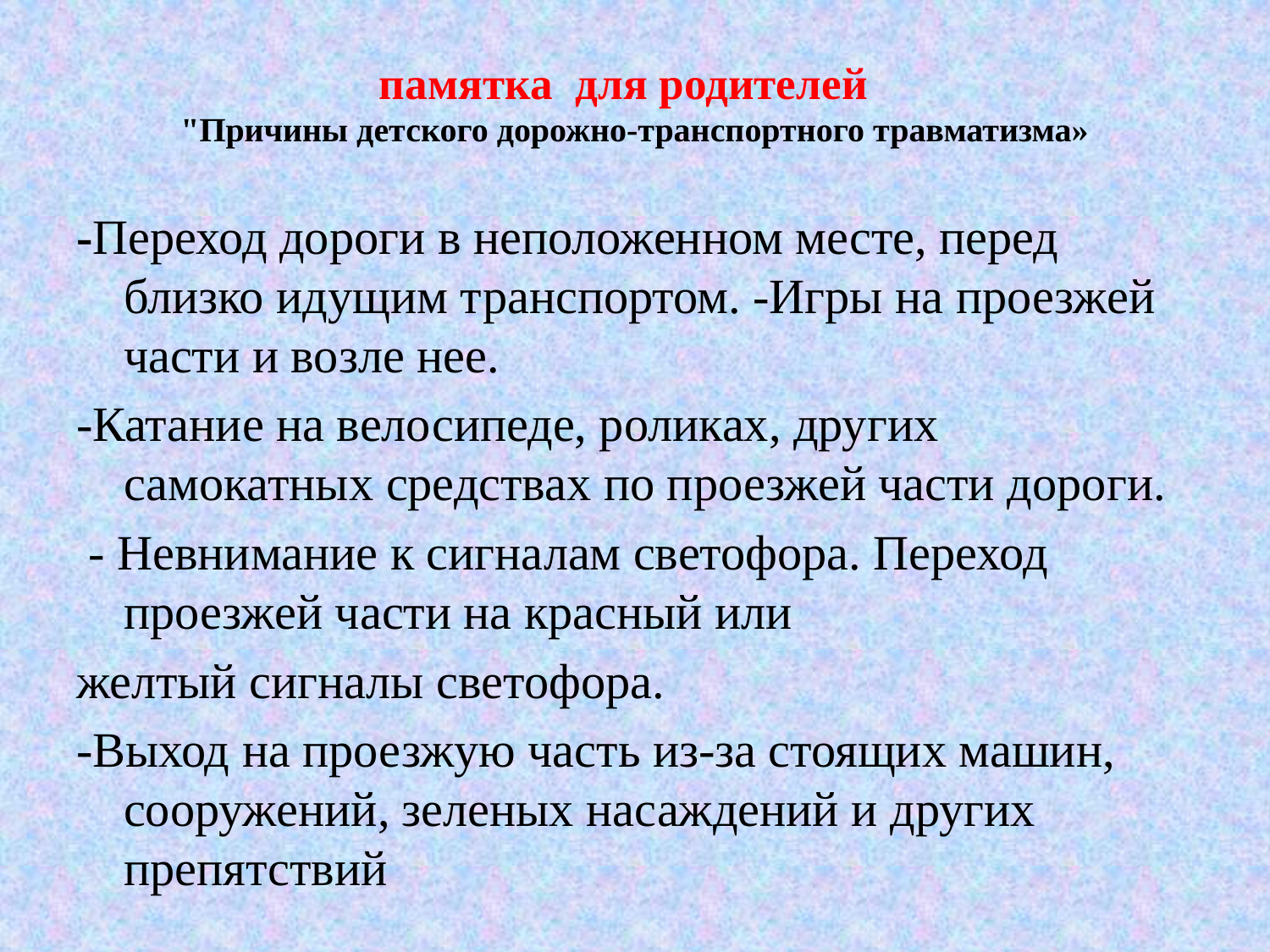

# памятка  для родителей "Причины детского дорожно-транспортного травматизма»
-Переход дороги в неположенном месте, перед близко идущим транспортом. -Игры на проезжей части и возле нее.
-Катание на велосипеде, роликах, других самокатных средствах по проезжей части дороги.
 - Невнимание к сигналам светофора. Переход проезжей части на красный или
желтый сигналы светофора.
-Выход на проезжую часть из-за стоящих машин, сооружений, зеленых насаждений и других препятствий